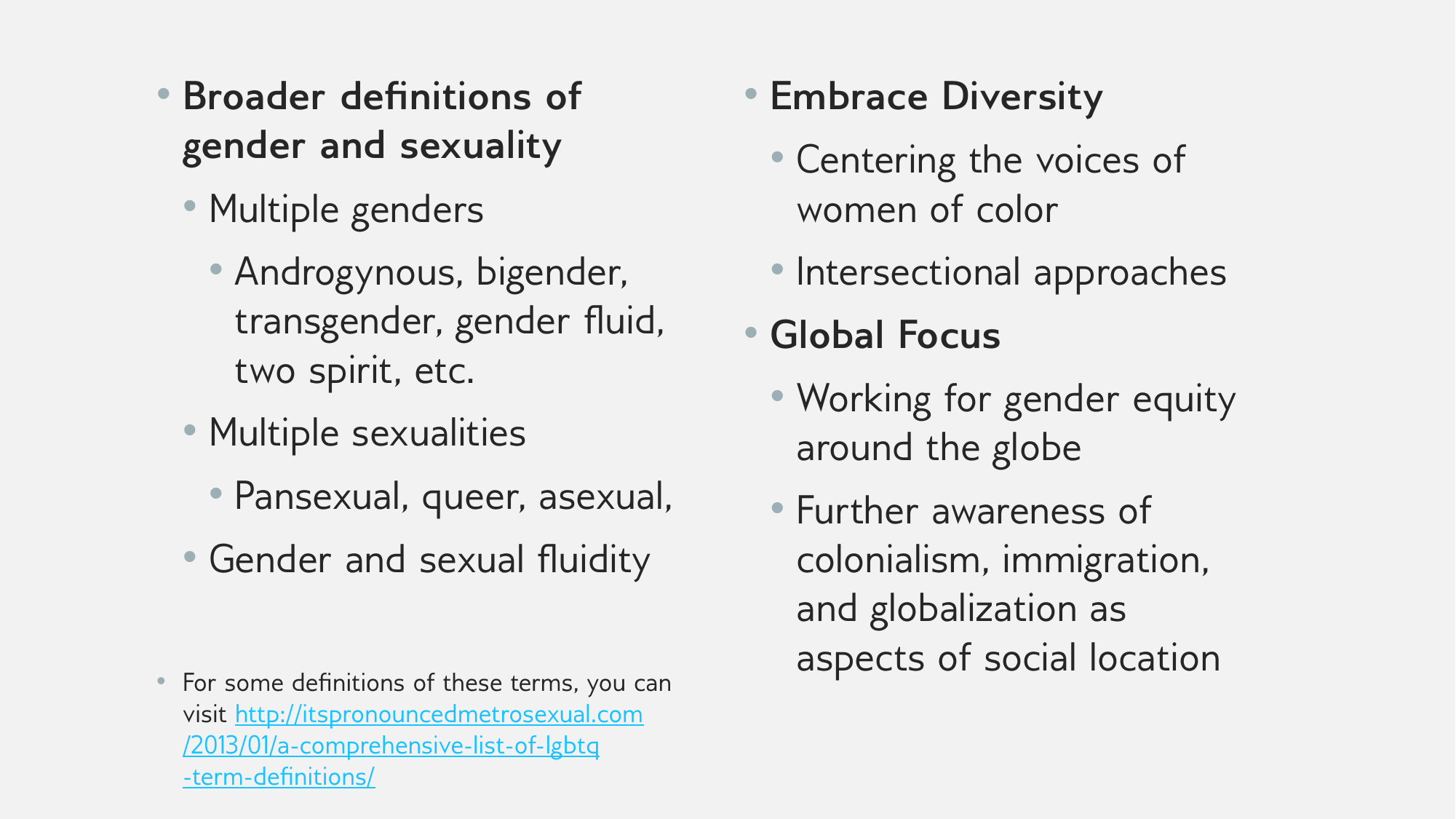

Broader definitions of gender and sexuality
Multiple genders
Androgynous, bigender, transgender, gender fluid, two spirit, etc.
Multiple sexualities
Pansexual, queer, asexual,
Gender and sexual fluidity

For some definitions of these terms, you can visit http://itspronouncedmetrosexual.com/2013/01/a-comprehensive-list-of-lgbtq-term-definitions/
Embrace Diversity
Centering the voices of women of color
Intersectional approaches
Global Focus
Working for gender equity around the globe
Further awareness of colonialism, immigration, and globalization as aspects of social location